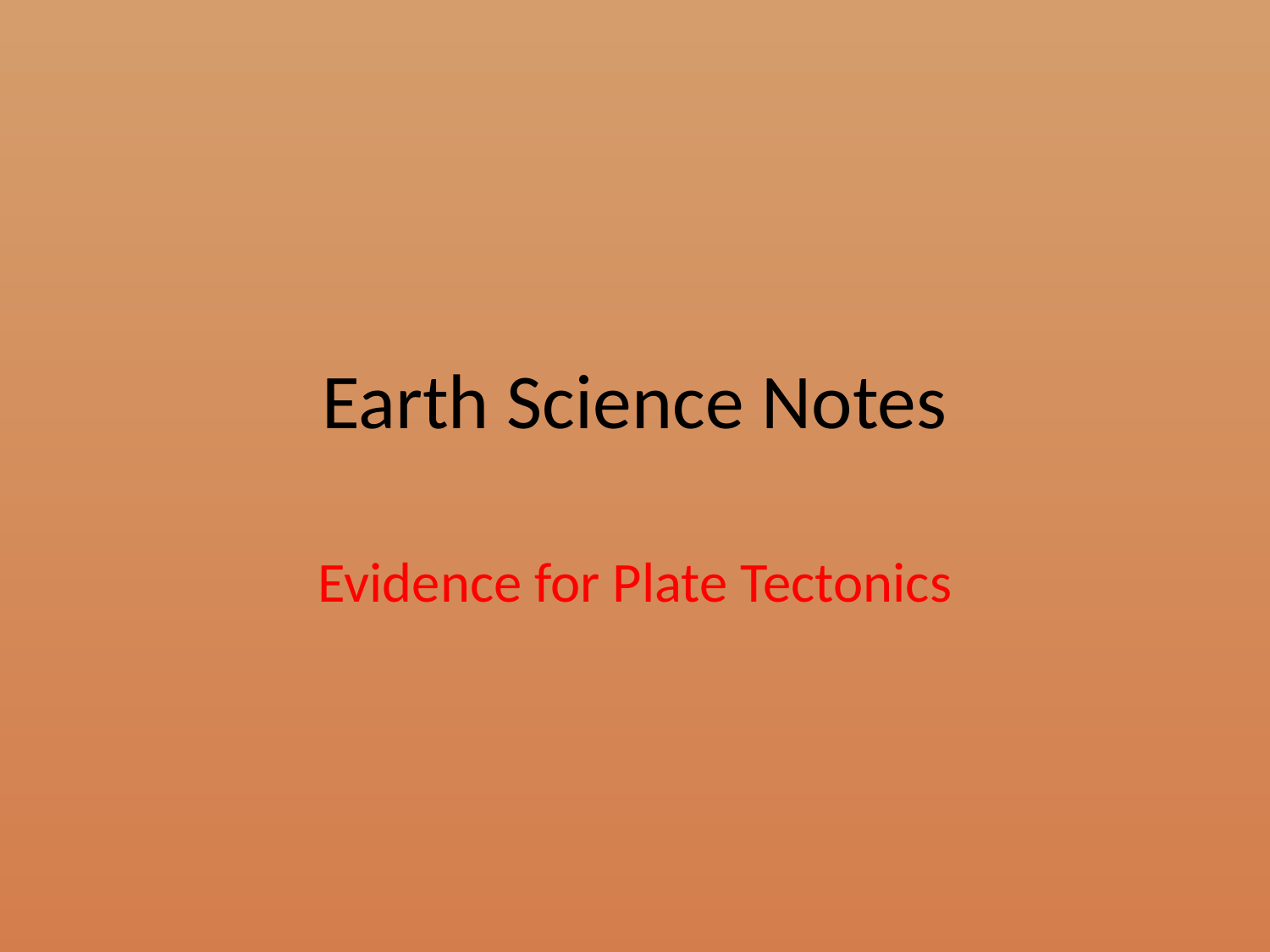

# Earth Science Notes
Evidence for Plate Tectonics